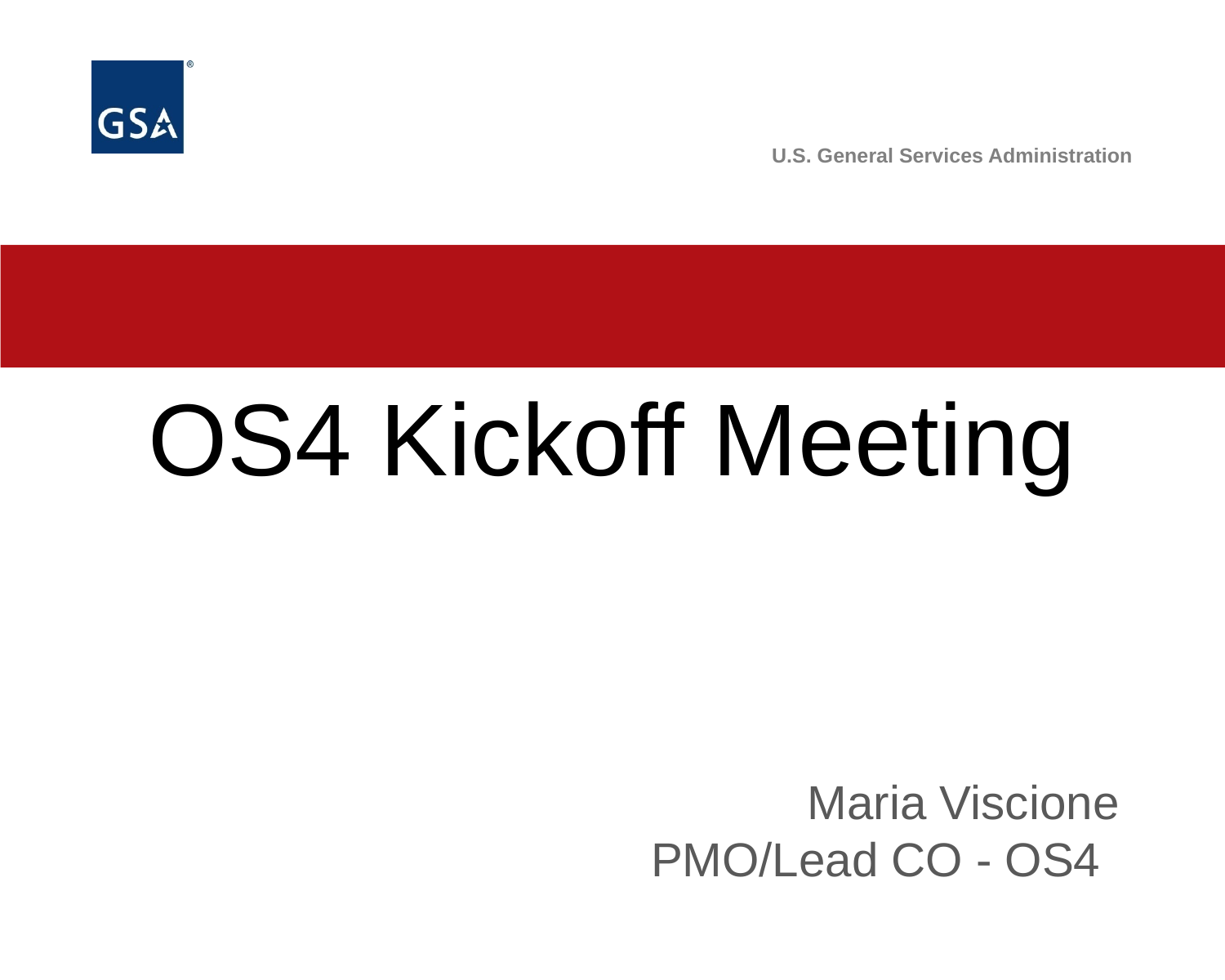

OS4 Kickoff Meeting
	    Maria Viscione
PMO/Lead CO - OS4